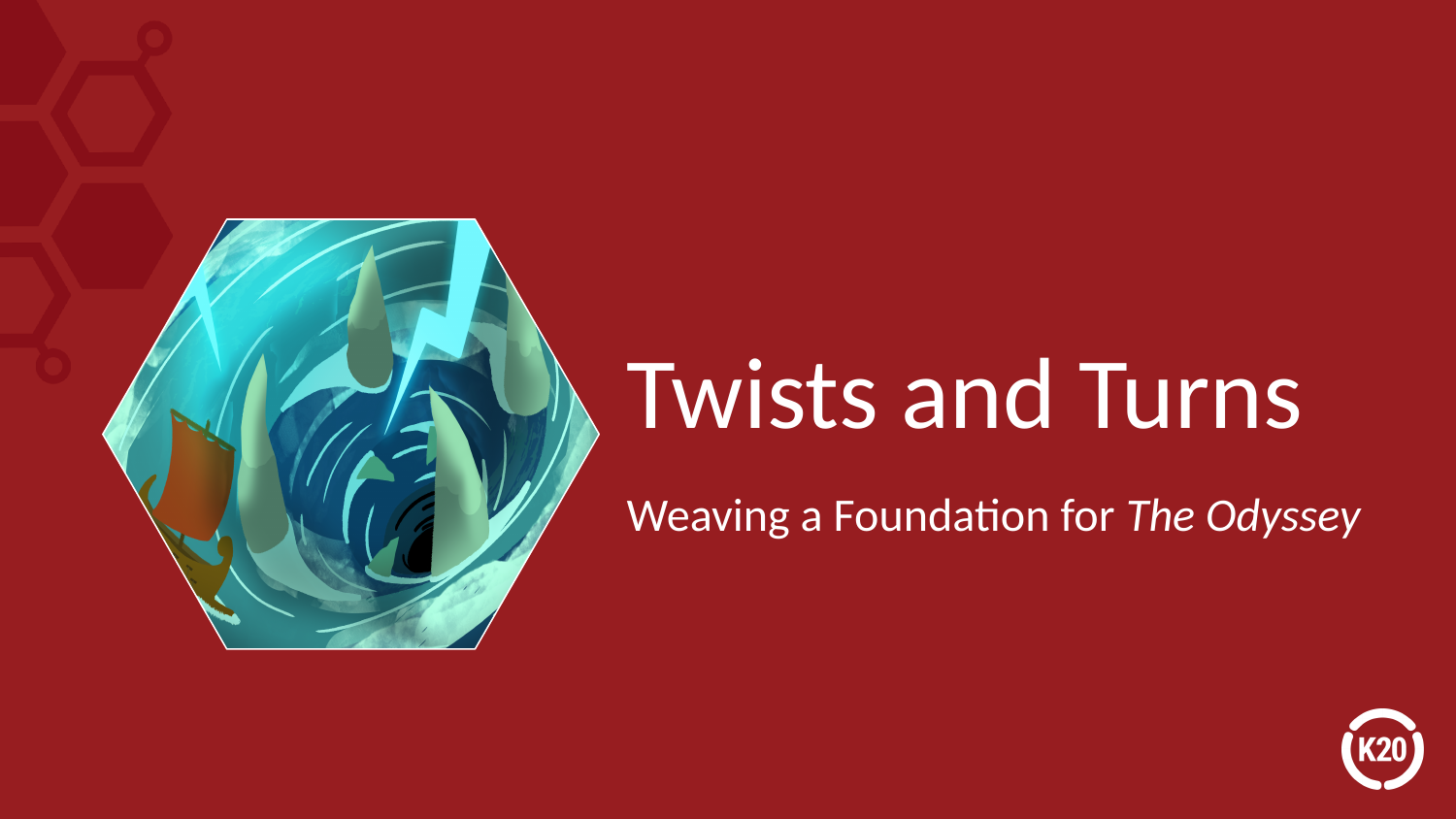

# Twists and Turns

Weaving a Foundation for The Odyssey